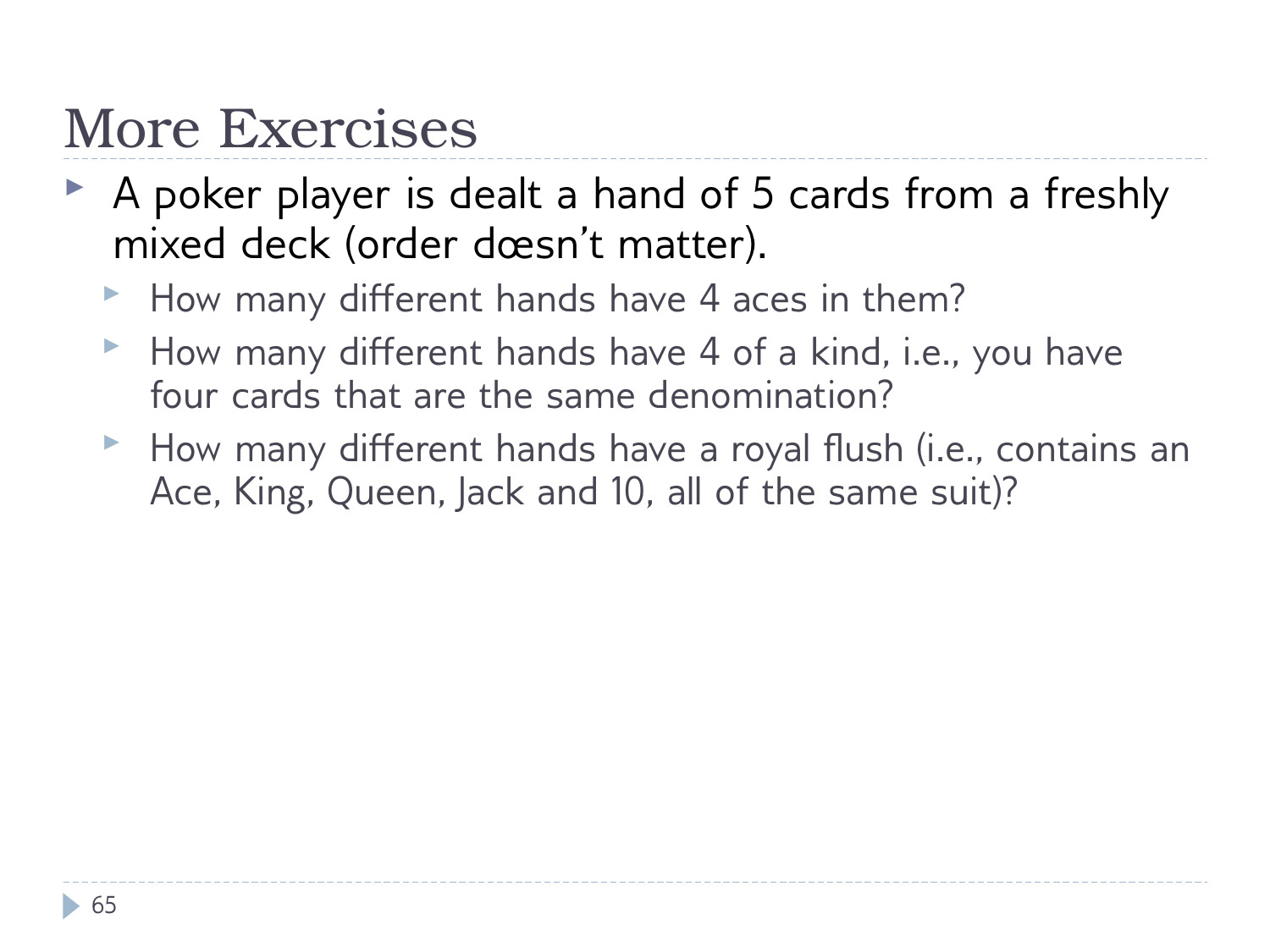

More Exercises
A poker player is dealt a hand of 5 cards from a freshly mixed deck (order doesn’t matter).
How many different hands have 4 aces in them?
How many different hands have 4 of a kind, i.e., you have four cards that are the same denomination?
How many different hands have a royal flush (i.e., contains an Ace, King, Queen, Jack and 10, all of the same suit)?
65